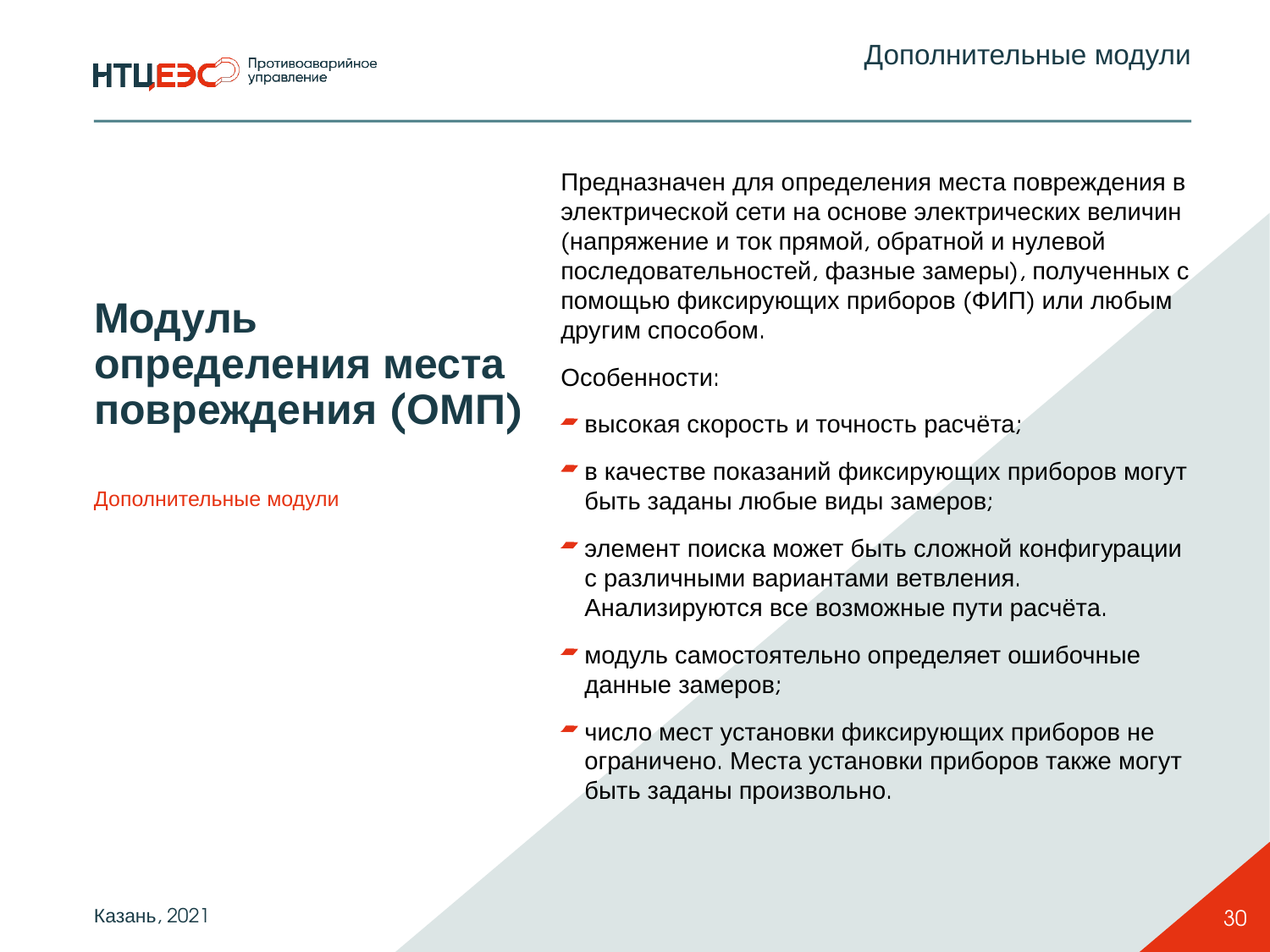

Дополнительные модули

Предназначен для определения места повреждения в электрической сети на основе электрических величин (напряжение и ток прямой, обратной и нулевой последовательностей, фазные замеры), полученных с помощью фиксирующих приборов (ФИП) или любым другим способом.
Особенности:
высокая скорость и точность расчёта;
в качестве показаний фиксирующих приборов могут быть заданы любые виды замеров;
элемент поиска может быть сложной конфигурации с различными вариантами ветвления. Анализируются все возможные пути расчёта.
модуль самостоятельно определяет ошибочные данные замеров;
число мест установки фиксирующих приборов не ограничено. Места установки приборов также могут быть заданы произвольно.
# Модуль определения места повреждения (ОМП)
Дополнительные модули
30
Казань, 2021